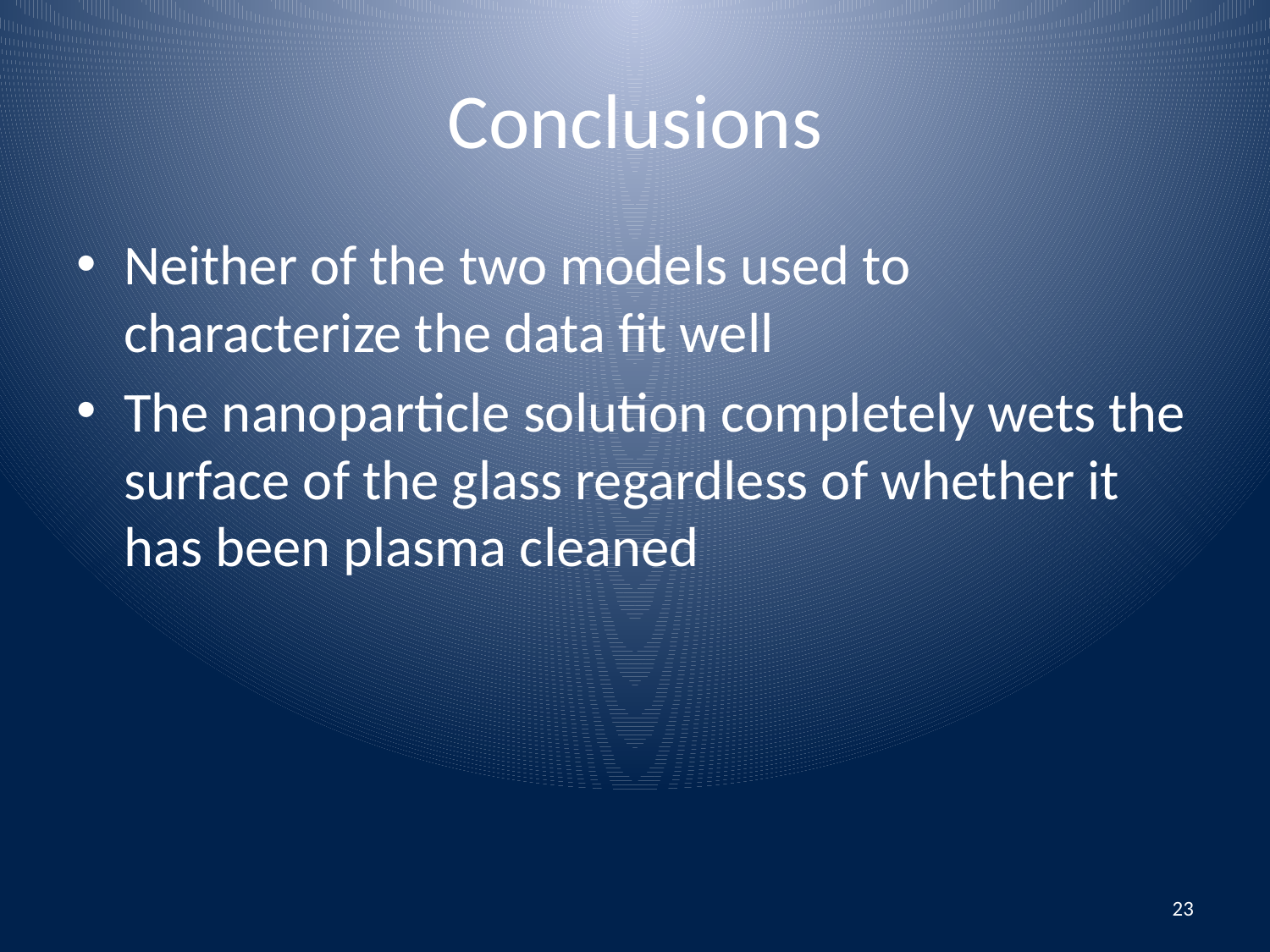

# Conclusions
Neither of the two models used to characterize the data fit well
The nanoparticle solution completely wets the surface of the glass regardless of whether it has been plasma cleaned
23